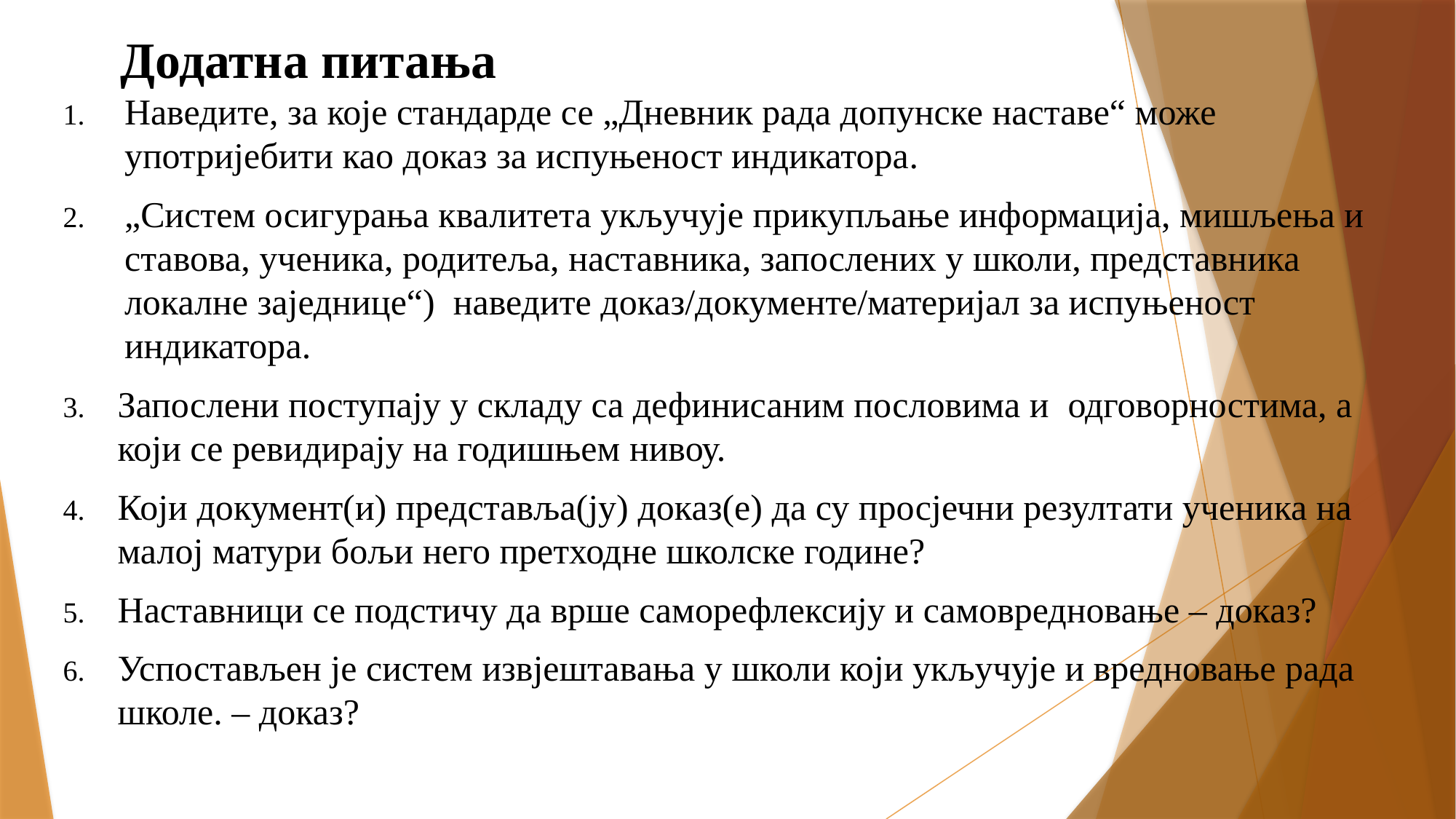

# Додатна питања
Наведите, за које стандарде се „Дневник рада допунске наставе“ може употријебити као доказ за испуњеност индикатора.
„Систем осигурања квалитета укључује прикупљање информација, мишљења и ставова, ученика, родитеља, наставника, запослених у школи, представника локалне заједнице“)  наведите доказ/документе/материјал за испуњеност индикатора.
Запослени поступају у складу са дефинисаним пословима и  одговорностима, а који се ревидирају на годишњем нивоу.
Који документ(и) представља(ју) доказ(е) да су просјечни резултати ученика на малој матури бољи него претходне школске године?
Наставници се подстичу да врше саморефлексију и самовредновање – доказ?
Успостављен је систем извјештавања у школи који укључује и вредновање рада школе. – доказ?